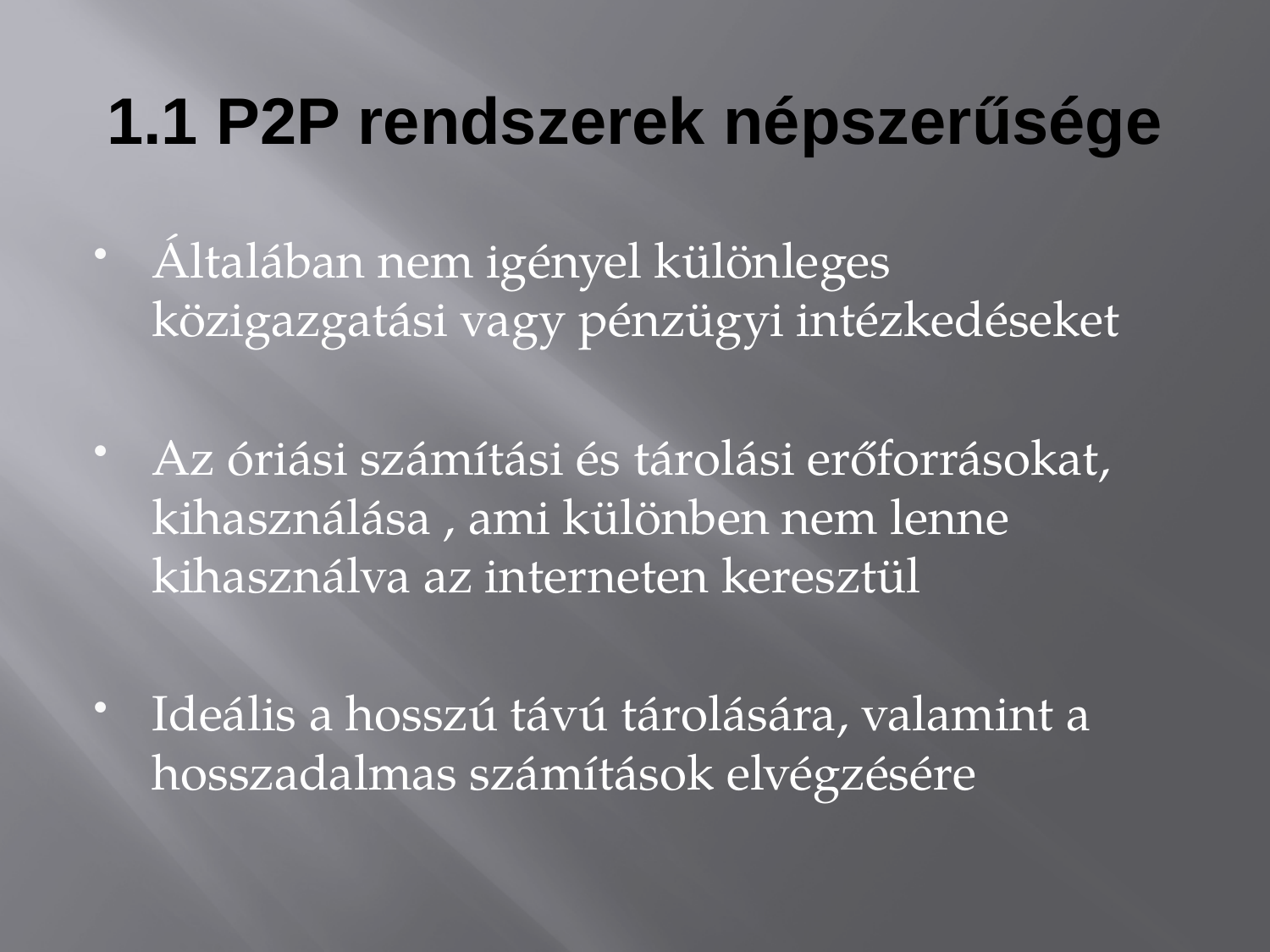

# 1.1 P2P rendszerek népszerűsége
Általában nem igényel különleges közigazgatási vagy pénzügyi intézkedéseket

Az óriási számítási és tárolási erőforrásokat, kihasználása , ami különben nem lenne kihasználva az interneten keresztül

Ideális a hosszú távú tárolására, valamint a hosszadalmas számítások elvégzésére